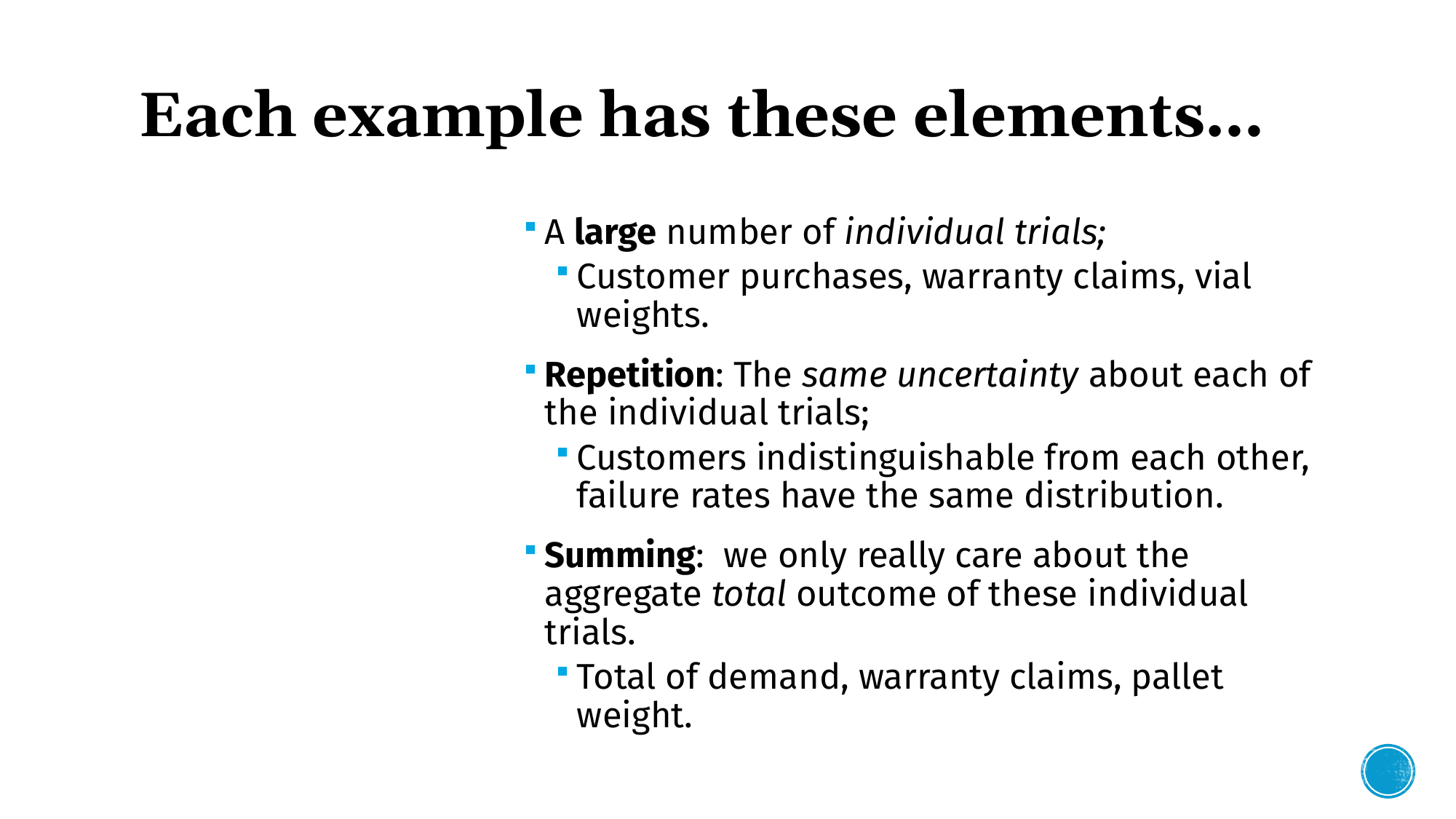

# Each example has these elements…
A large number of individual trials;
Customer purchases, warranty claims, vial weights.
Repetition: The same uncertainty about each of the individual trials;
Customers indistinguishable from each other, failure rates have the same distribution.
Summing:  we only really care about the aggregate total outcome of these individual trials.
Total of demand, warranty claims, pallet weight.